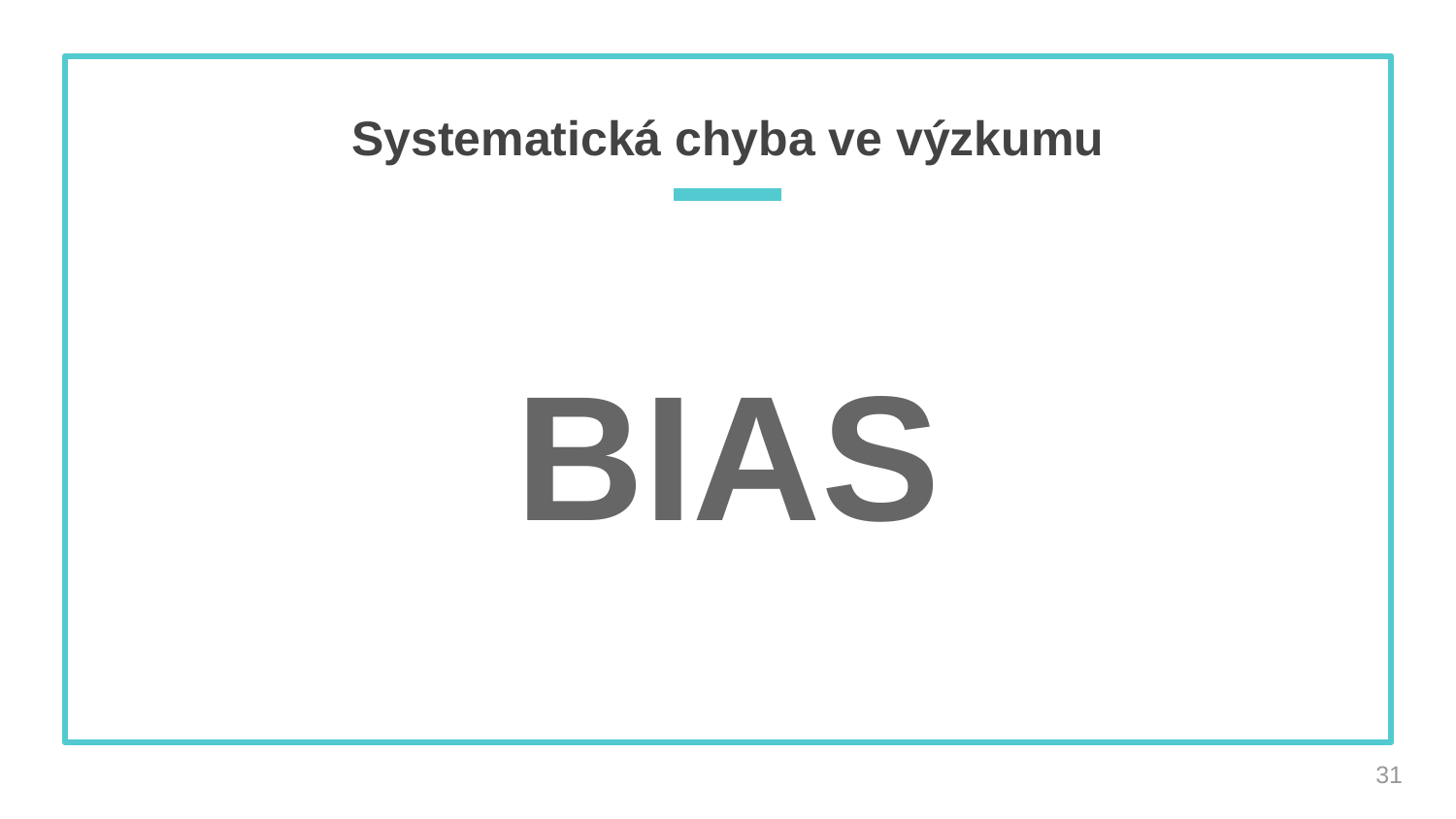

# Systematická chyba ve výzkumu
BIAS
31